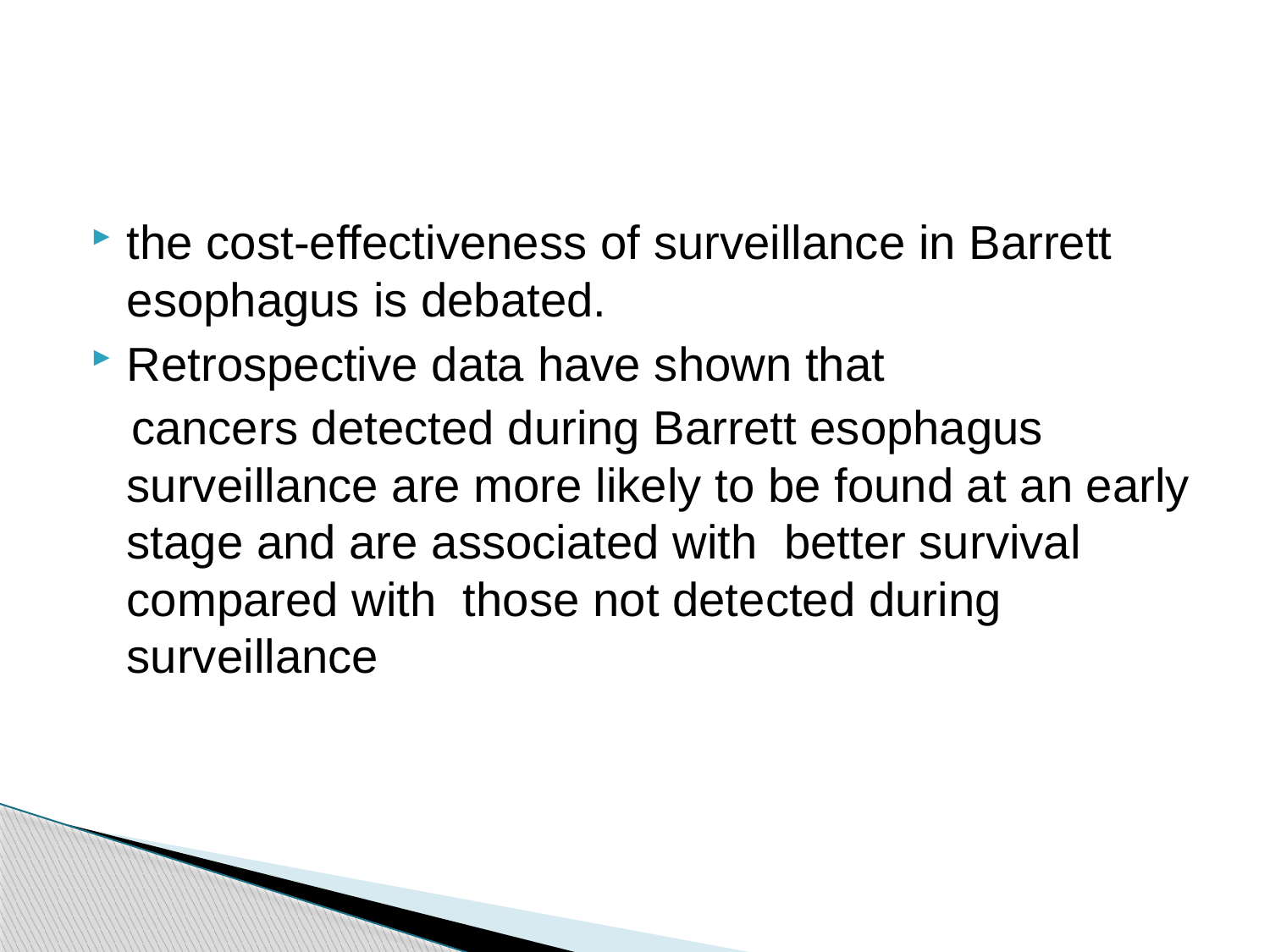

the cost-effectiveness of surveillance in Barrett esophagus is debated.
Retrospective data have shown that
   cancers detected during Barrett esophagus surveillance are more likely to be found at an early stage and are associated with  better survival compared with  those not detected during surveillance